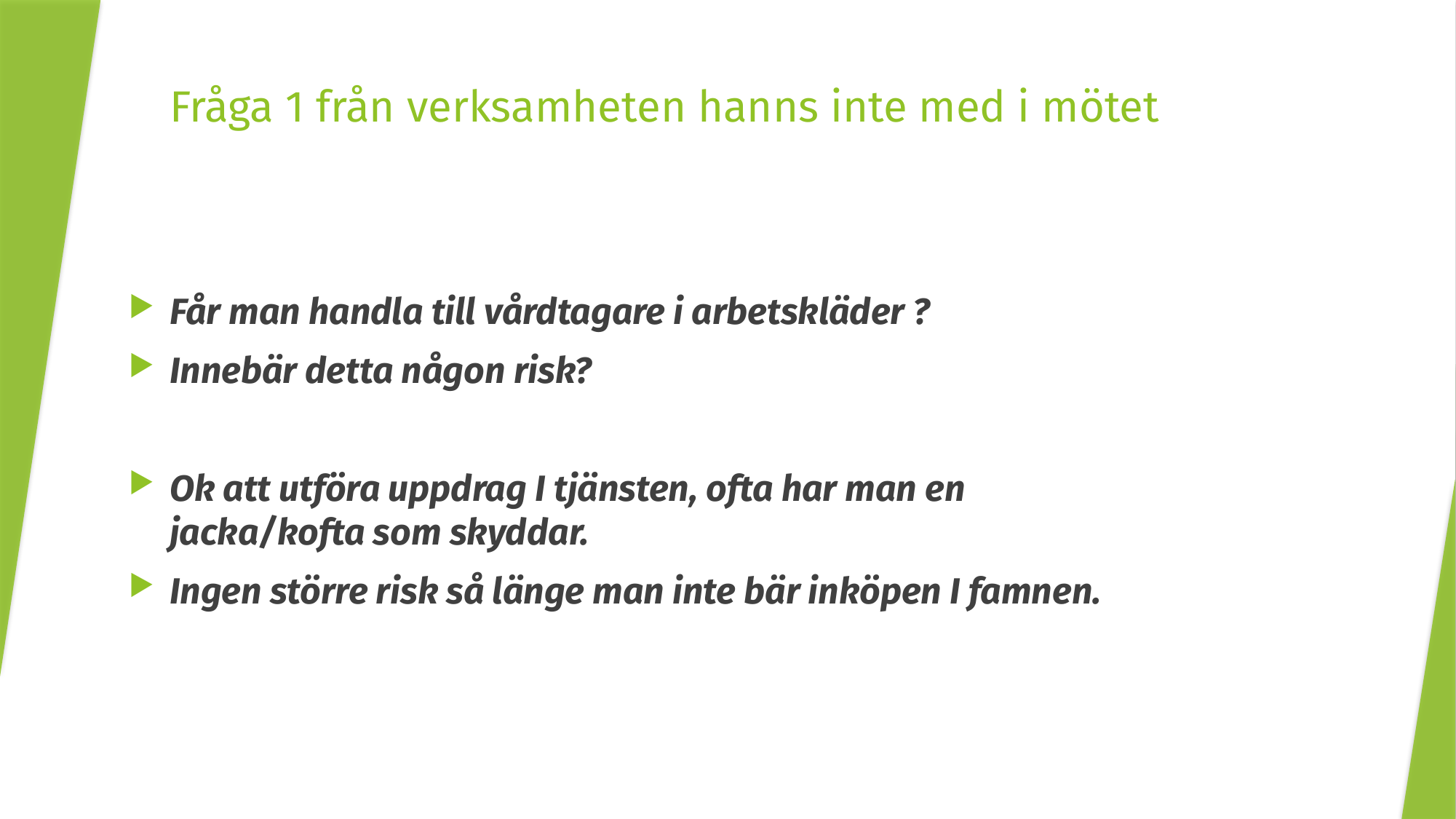

# Fråga 1 från verksamheten hanns inte med i mötet
Får man handla till vårdtagare i arbetskläder ?
Innebär detta någon risk?

Ok att utföra uppdrag I tjänsten, ofta har man en jacka/kofta som skyddar.
Ingen större risk så länge man inte bär inköpen I famnen.